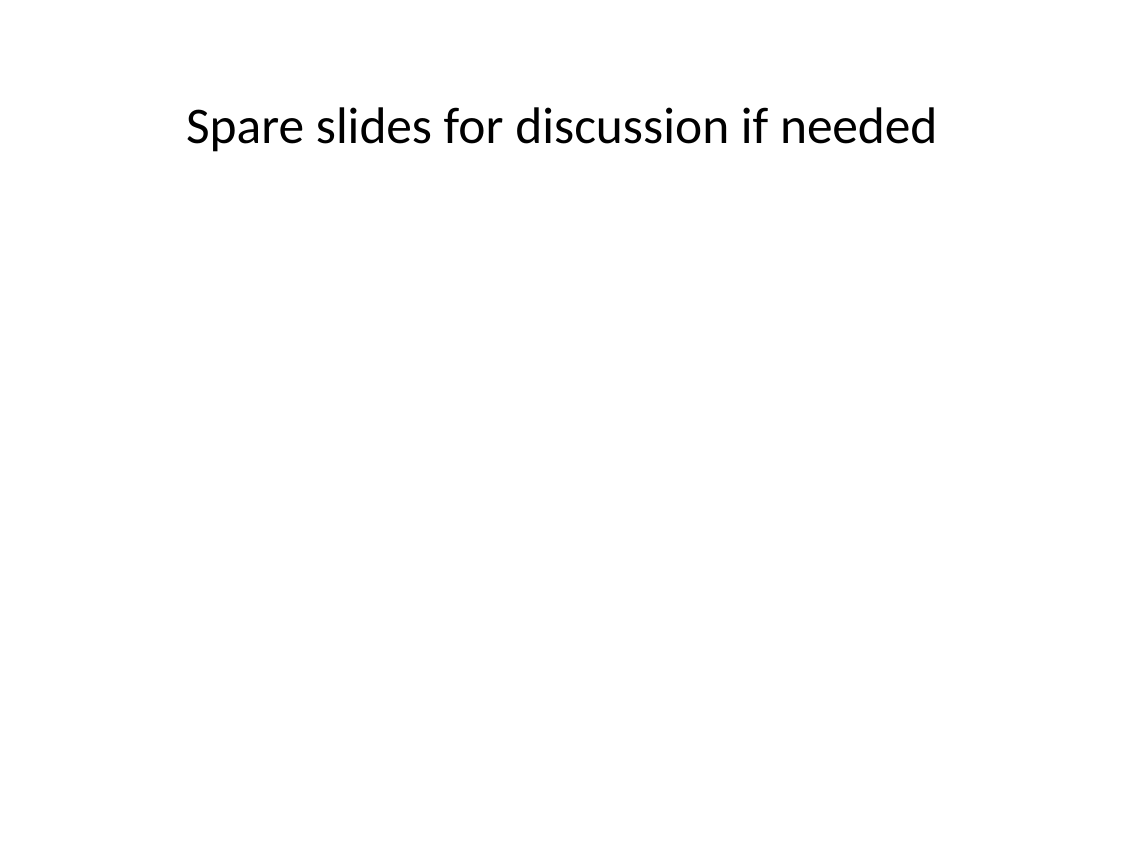

# Spare slides for discussion if needed